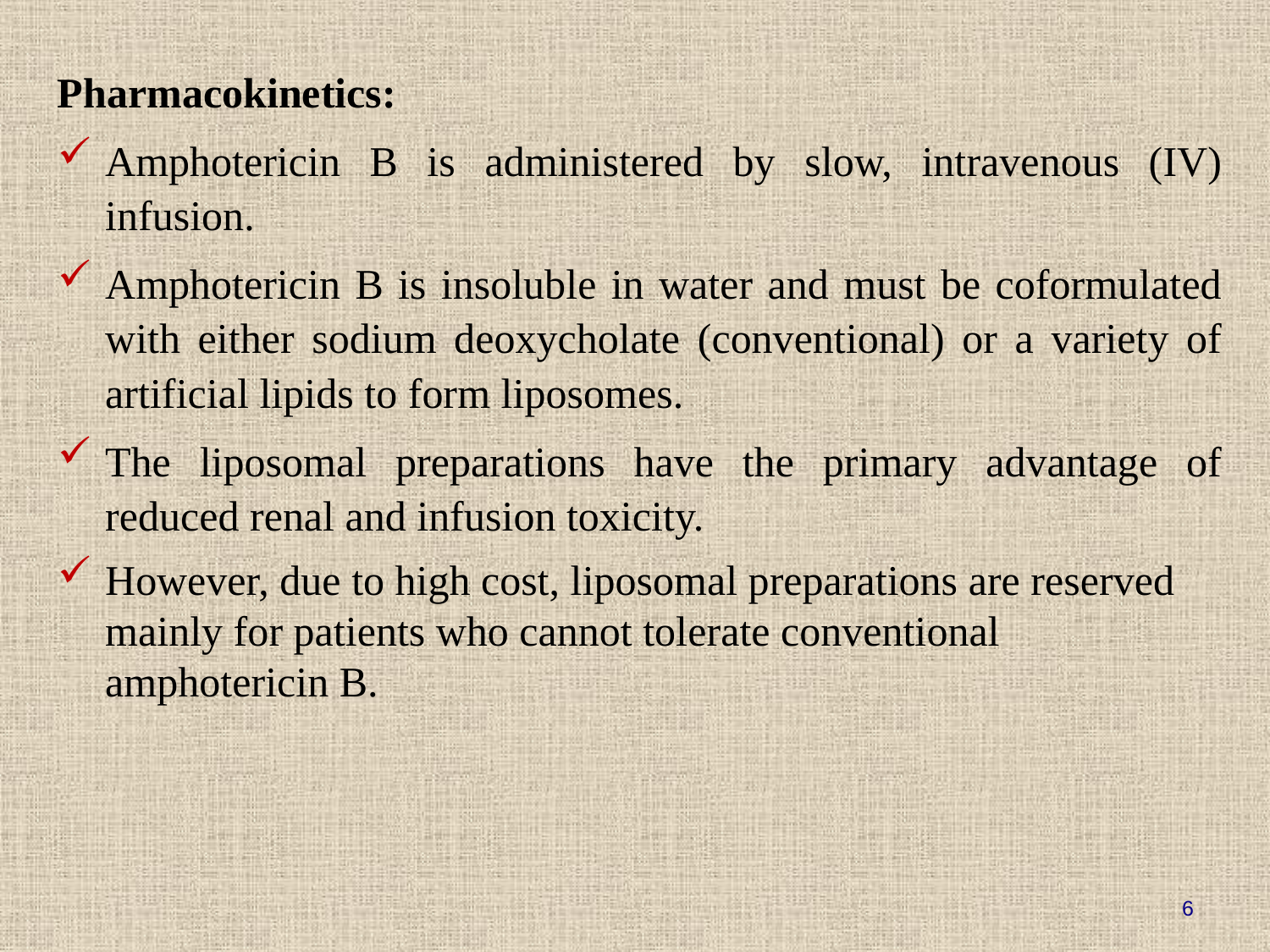

Pharmacokinetics:
Amphotericin B is administered by slow, intravenous (IV) infusion.
Amphotericin B is insoluble in water and must be coformulated with either sodium deoxycholate (conventional) or a variety of artificial lipids to form liposomes.
The liposomal preparations have the primary advantage of reduced renal and infusion toxicity.
However, due to high cost, liposomal preparations are reserved mainly for patients who cannot tolerate conventional amphotericin B.

6